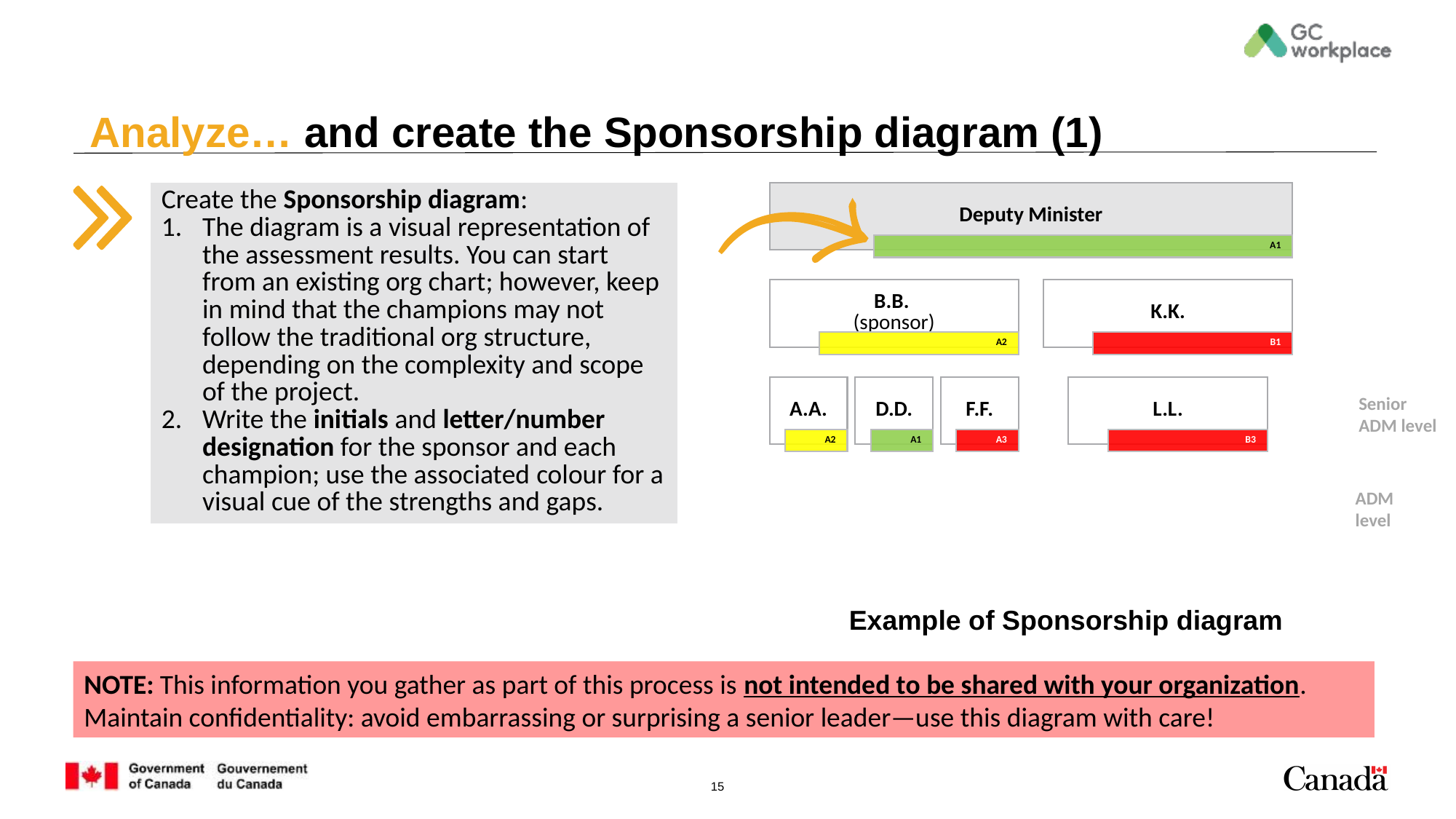

Analyze… and create the Sponsorship diagram (1)

| Create the Sponsorship diagram: The diagram is a visual representation of the assessment results. You can start from an existing org chart; however, keep in mind that the champions may not follow the traditional org structure, depending on the complexity and scope of the project. Write the initials and letter/number designation for the sponsor and each champion; use the associated colour for a visual cue of the strengths and gaps. |
| --- |
Deputy Minister
A1
B.B.
(sponsor)
A2
K.K.
B1
A.A.
A2
D.D.
A1
F.F.
A3
L.L.
B3

Senior ADM level
ADM level
# Example of Sponsorship diagram
NOTE: This information you gather as part of this process is not intended to be shared with your organization. Maintain confidentiality: avoid embarrassing or surprising a senior leader—use this diagram with care!